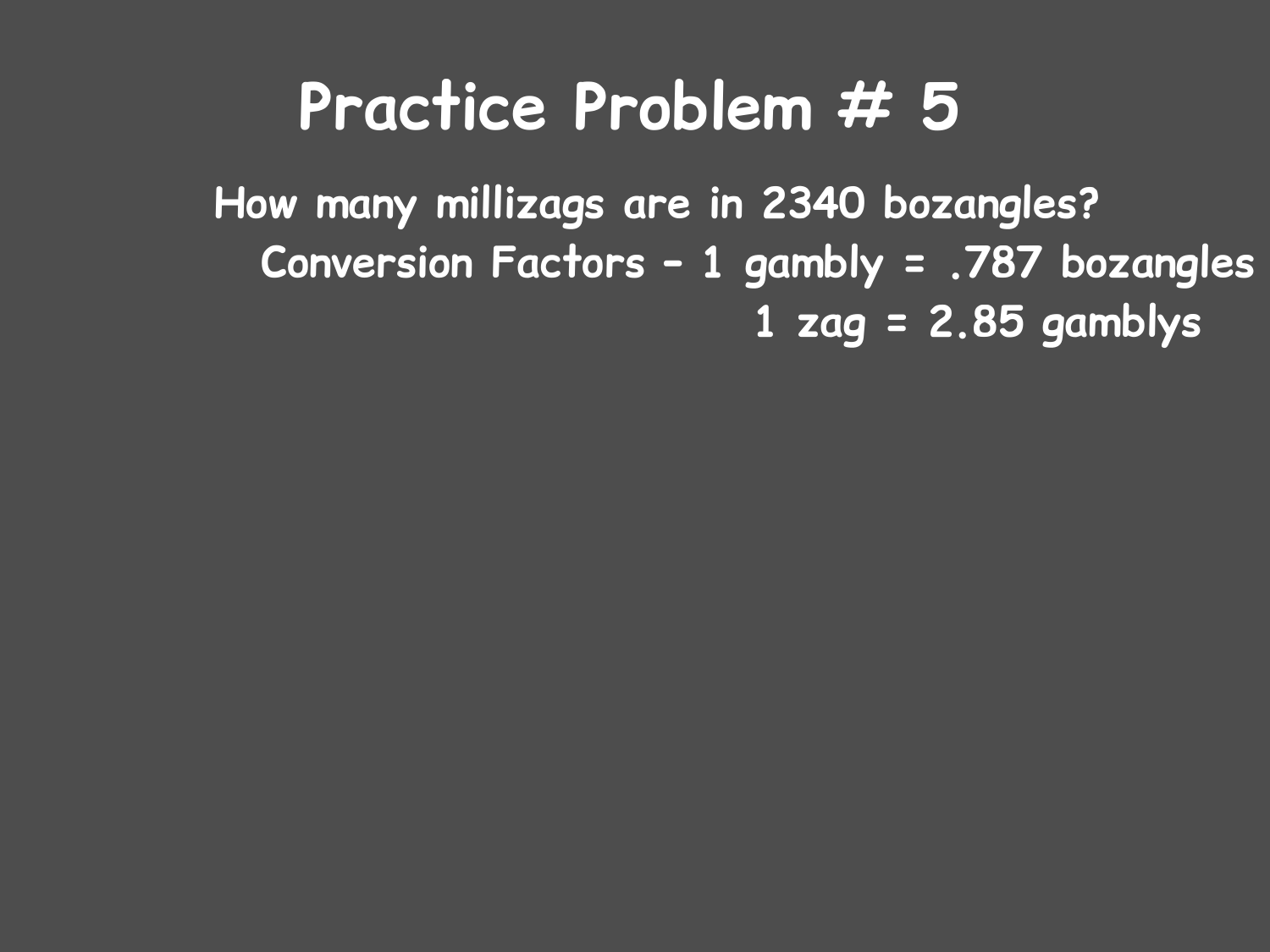

# Practice Problem # 5
How many millizags are in 2340 bozangles?
	Conversion Factors – 1 gambly = .787 bozangles
				      1 zag = 2.85 gamblys